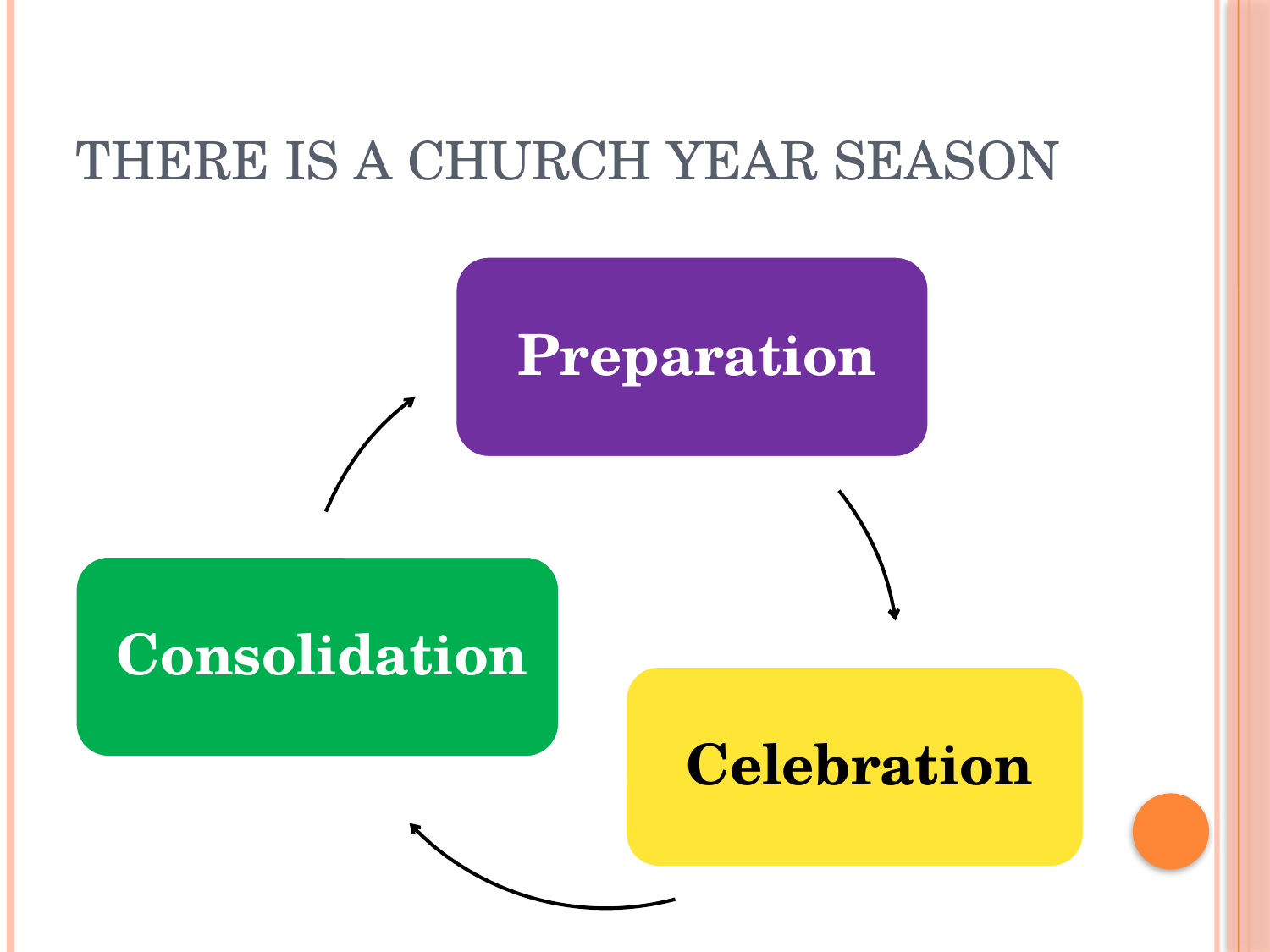

# There is a church year season
Preparation
Celebration
Consolidation